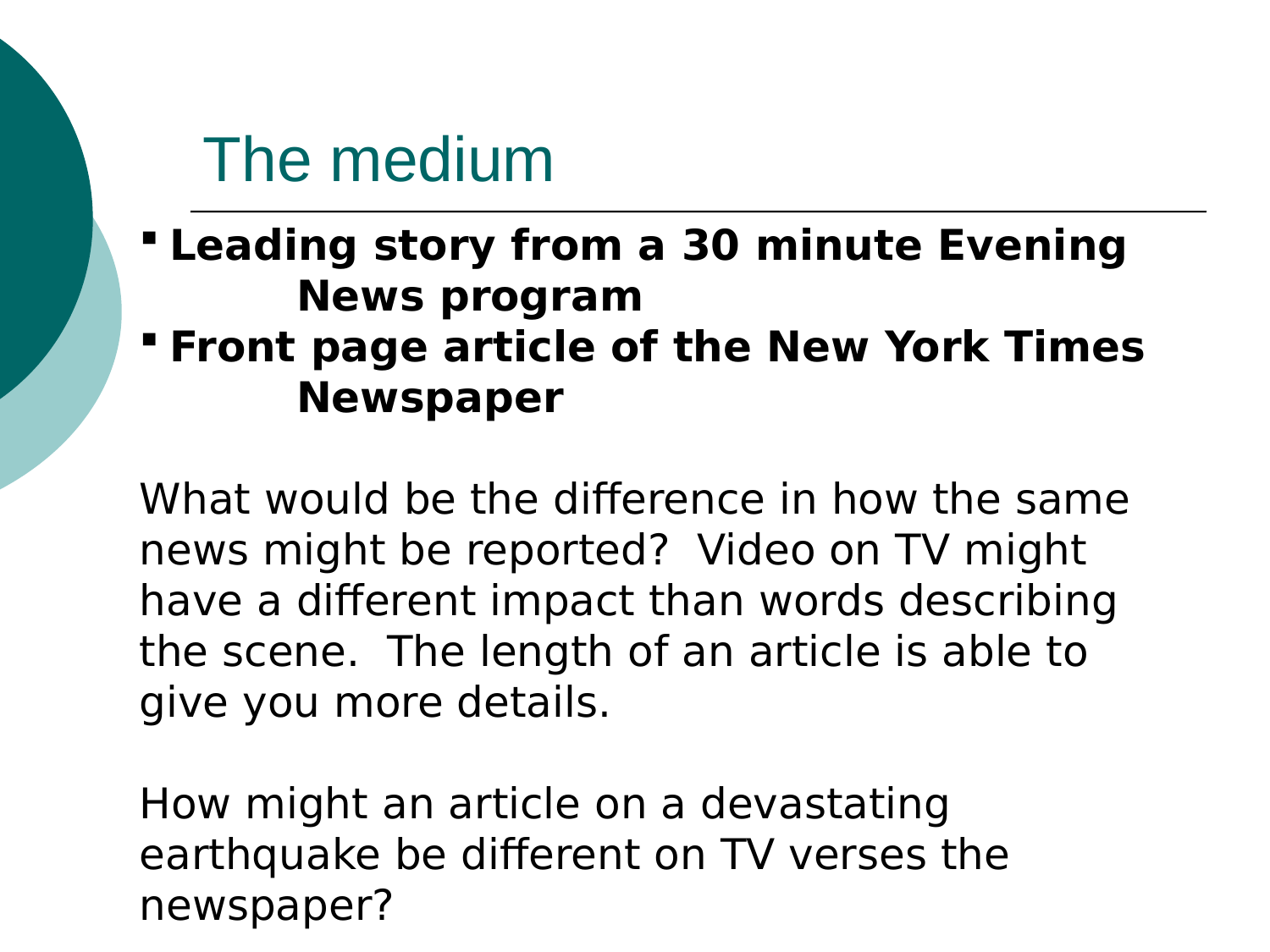

# The medium
Leading story from a 30 minute Evening 	News program
Front page article of the New York Times 	Newspaper

What would be the difference in how the same news might be reported?  Video on TV might have a different impact than words describing the scene.  The length of an article is able to give you more details.

How might an article on a devastating earthquake be different on TV verses the newspaper?